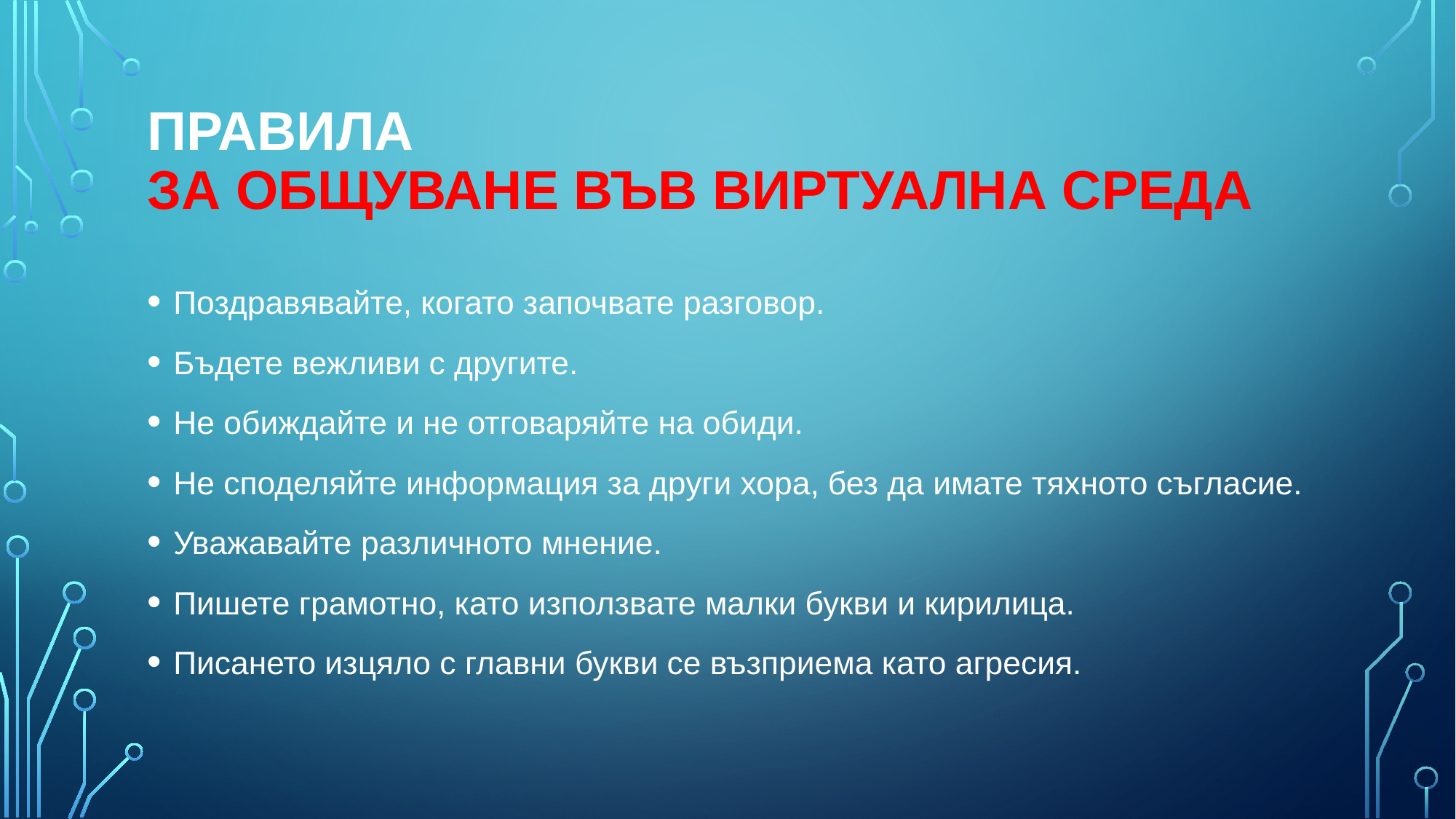

# Правила за общуване във виртуална среда
Поздравявайте, когато започвате разговор.
Бъдете вежливи с другите.
Не обиждайте и не отговаряйте на обиди.
Не споделяйте информация за други хора, без да имате тяхното съгласие.
Уважавайте различното мнение.
Пишете грамотно, като използвате малки букви и кирилица.
Писането изцяло с главни букви се възприема като агресия.